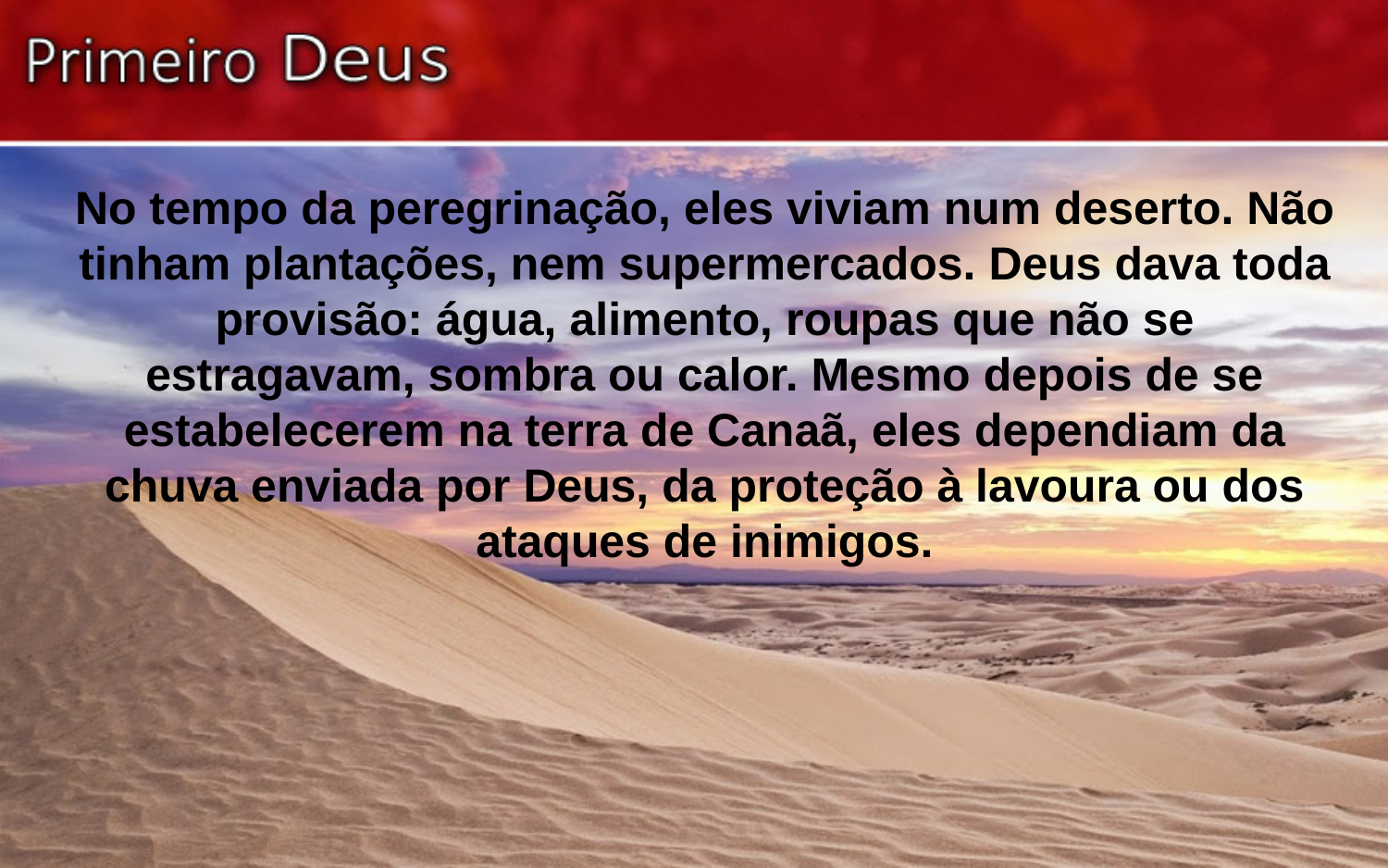

No tempo da peregrinação, eles viviam num deserto. Não tinham plantações, nem supermercados. Deus dava toda provisão: água, alimento, roupas que não se estragavam, sombra ou calor. Mesmo depois de se estabelecerem na terra de Canaã, eles dependiam da chuva enviada por Deus, da proteção à lavoura ou dos ataques de inimigos.